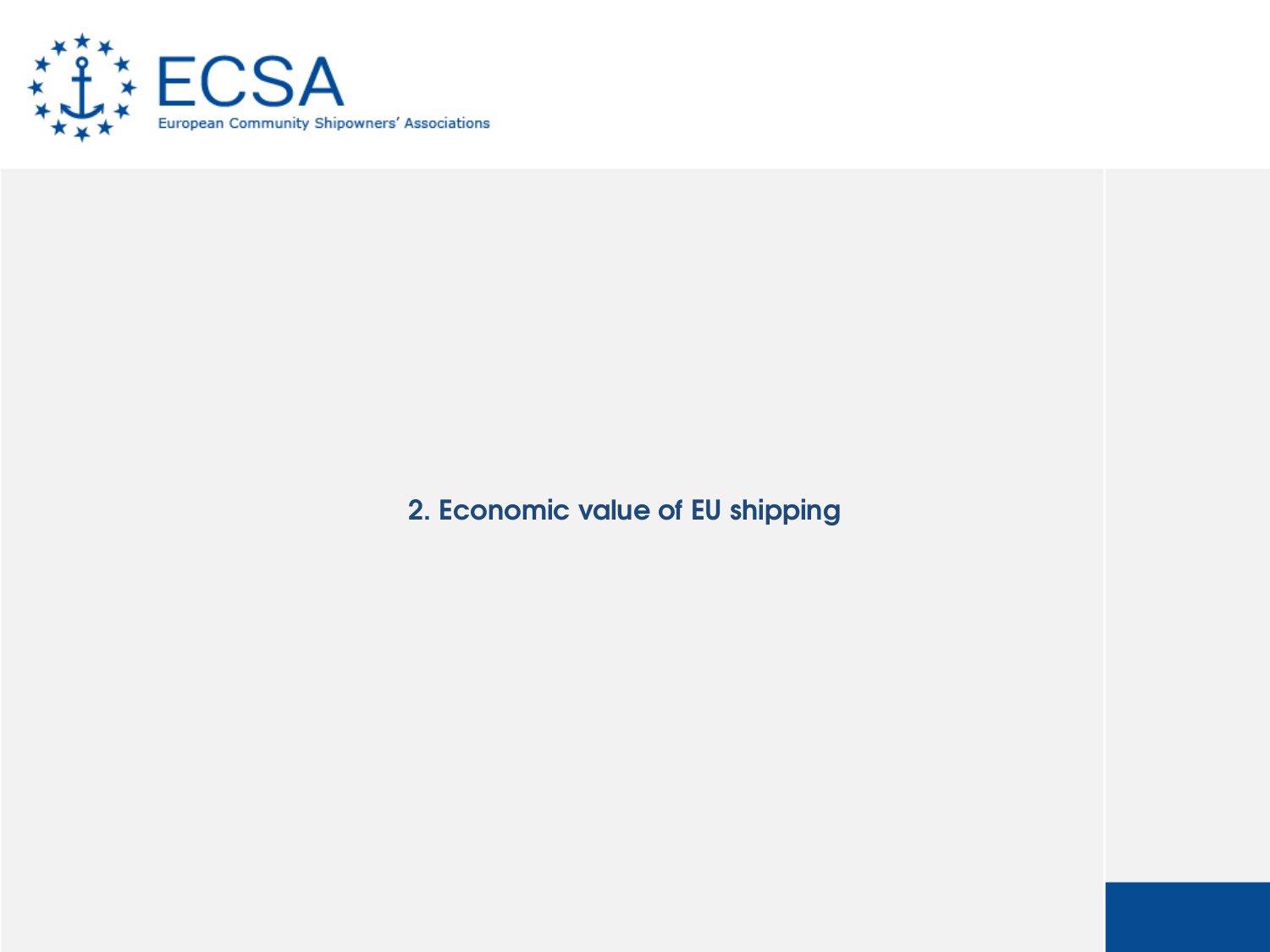

# 2. Economic value of EU shipping